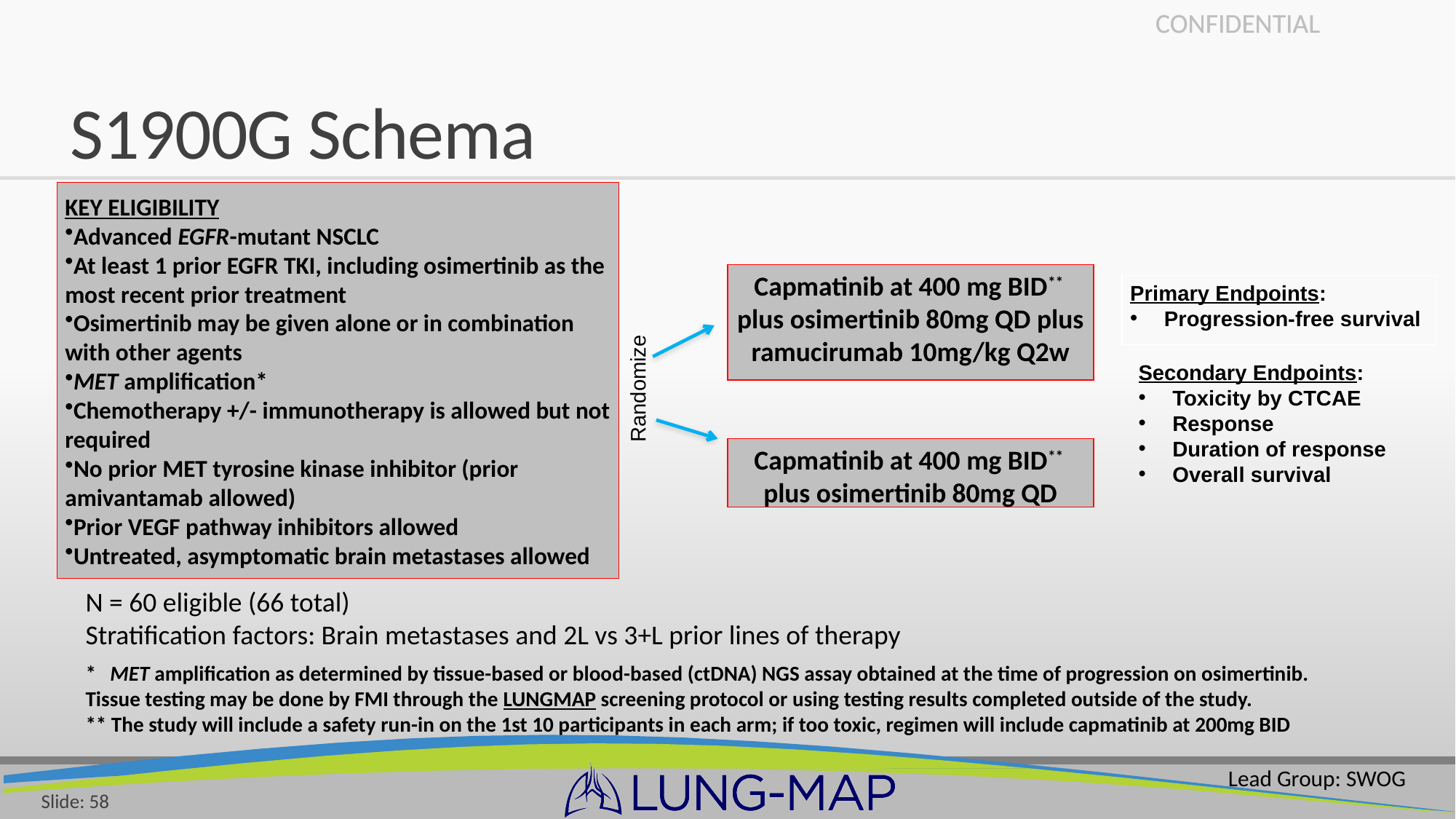

# S1900G Schema
KEY ELIGIBILITY
Advanced EGFR-mutant NSCLC
At least 1 prior EGFR TKI, including osimertinib as the most recent prior treatment
Osimertinib may be given alone or in combination with other agents
MET amplification*
Chemotherapy +/- immunotherapy is allowed but not required
No prior MET tyrosine kinase inhibitor (prior amivantamab allowed)
Prior VEGF pathway inhibitors allowed
Untreated, asymptomatic brain metastases allowed
Capmatinib at 400 mg BID**  plus osimertinib 80mg QD plus ramucirumab 10mg/kg Q2w
Primary Endpoints:
Progression-free survival

Secondary Endpoints:
Toxicity by CTCAE
Response
Duration of response
Overall survival

Randomize
Capmatinib at 400 mg BID**  plus osimertinib 80mg QD
N = 60 eligible (66 total)
Stratification factors: Brain metastases and 2L vs 3+L prior lines of therapy
*   MET amplification as determined by tissue-based or blood-based (ctDNA) NGS assay obtained at the time of progression on osimertinib.  Tissue testing may be done by FMI through the LUNGMAP screening protocol or using testing results completed outside of the study.
** The study will include a safety run-in on the 1st 10 participants in each arm; if too toxic, regimen will include capmatinib at 200mg BID

Lead Group: SWOG
Slide: 58